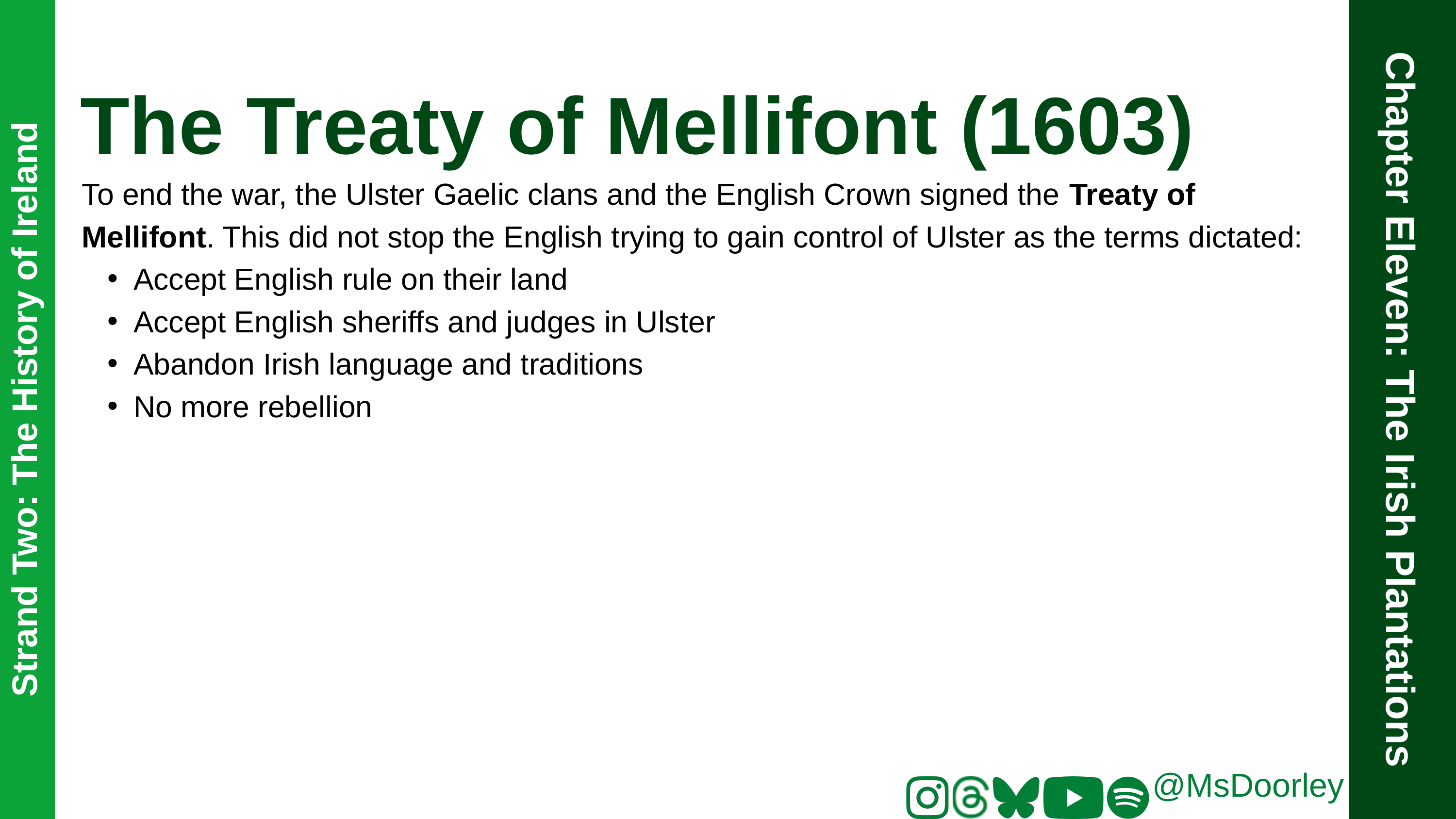

The Treaty of Mellifont (1603)
To end the war, the Ulster Gaelic clans and the English Crown signed the Treaty of Mellifont. This did not stop the English trying to gain control of Ulster as the terms dictated:
Accept English rule on their land
Accept English sheriffs and judges in Ulster
Abandon Irish language and traditions
No more rebellion
Chapter Eleven: The Irish Plantations
Strand Two: The History of Ireland

@MsDoorley